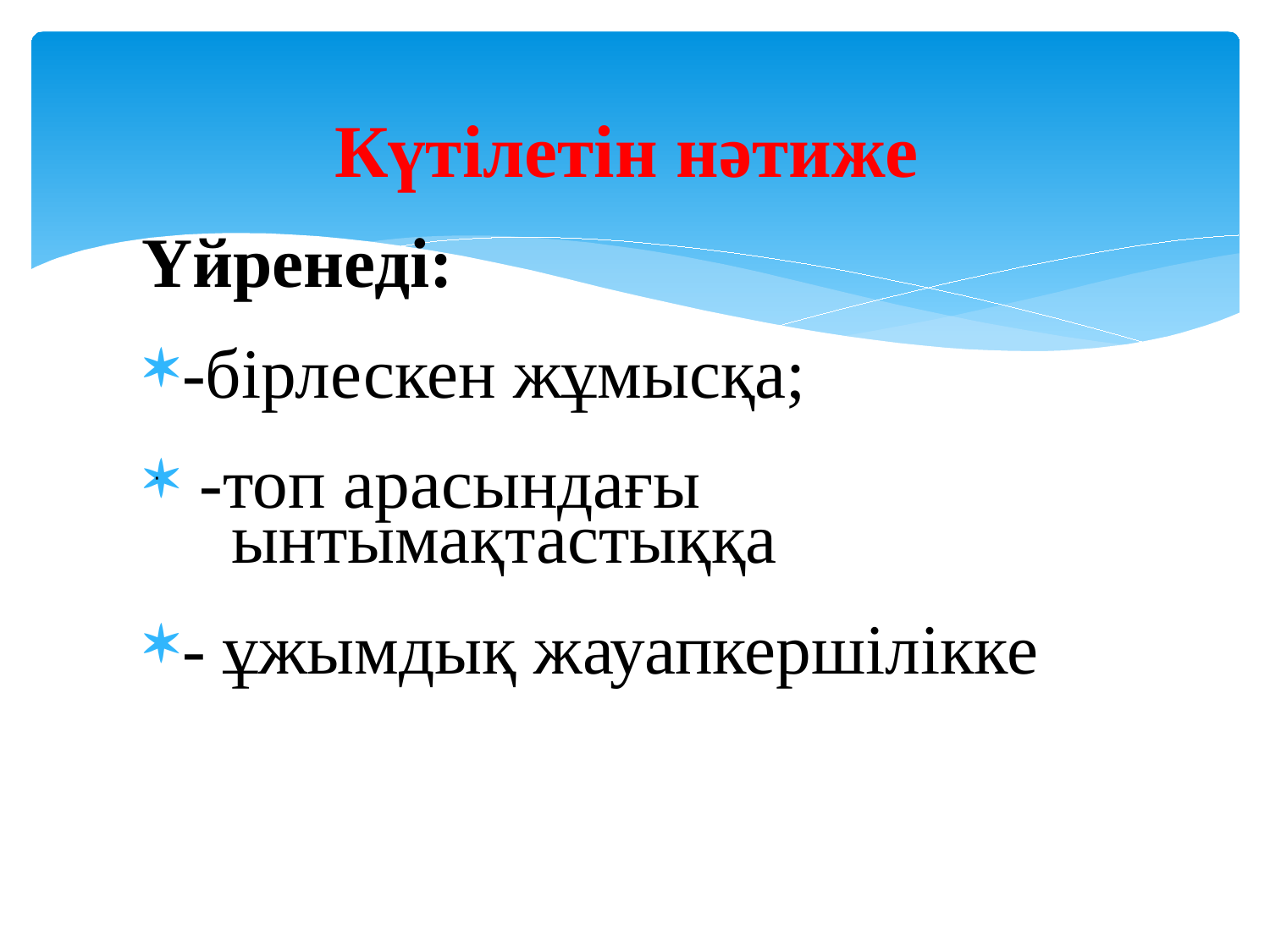

# Күтілетін нәтиже
Үйренеді:

-бірлескен жұмысқа;

 -топ арасындағы
     ынтымақтастыққа

- ұжымдық жауапкершілікке

·